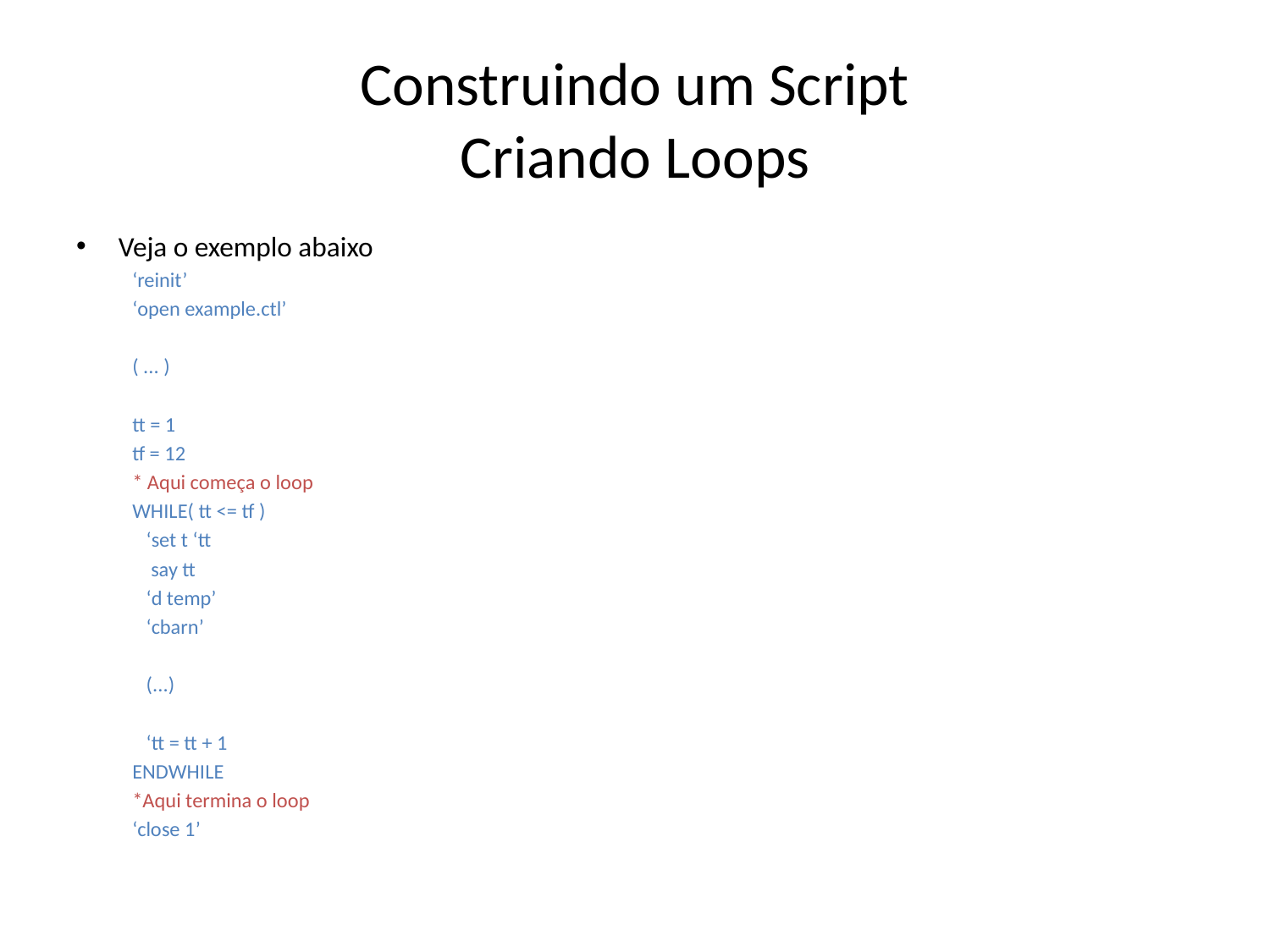

# Construindo um Script Criando Loops
Veja o exemplo abaixo
‘reinit’
‘open example.ctl’

( ... )

tt = 1
tf = 12
* Aqui começa o loop
WHILE( tt <= tf )
   ‘set t ‘tt
    say tt
   ‘d temp’
   ‘cbarn’

   (...)

   ‘tt = tt + 1
ENDWHILE
*Aqui termina o loop
‘close 1’